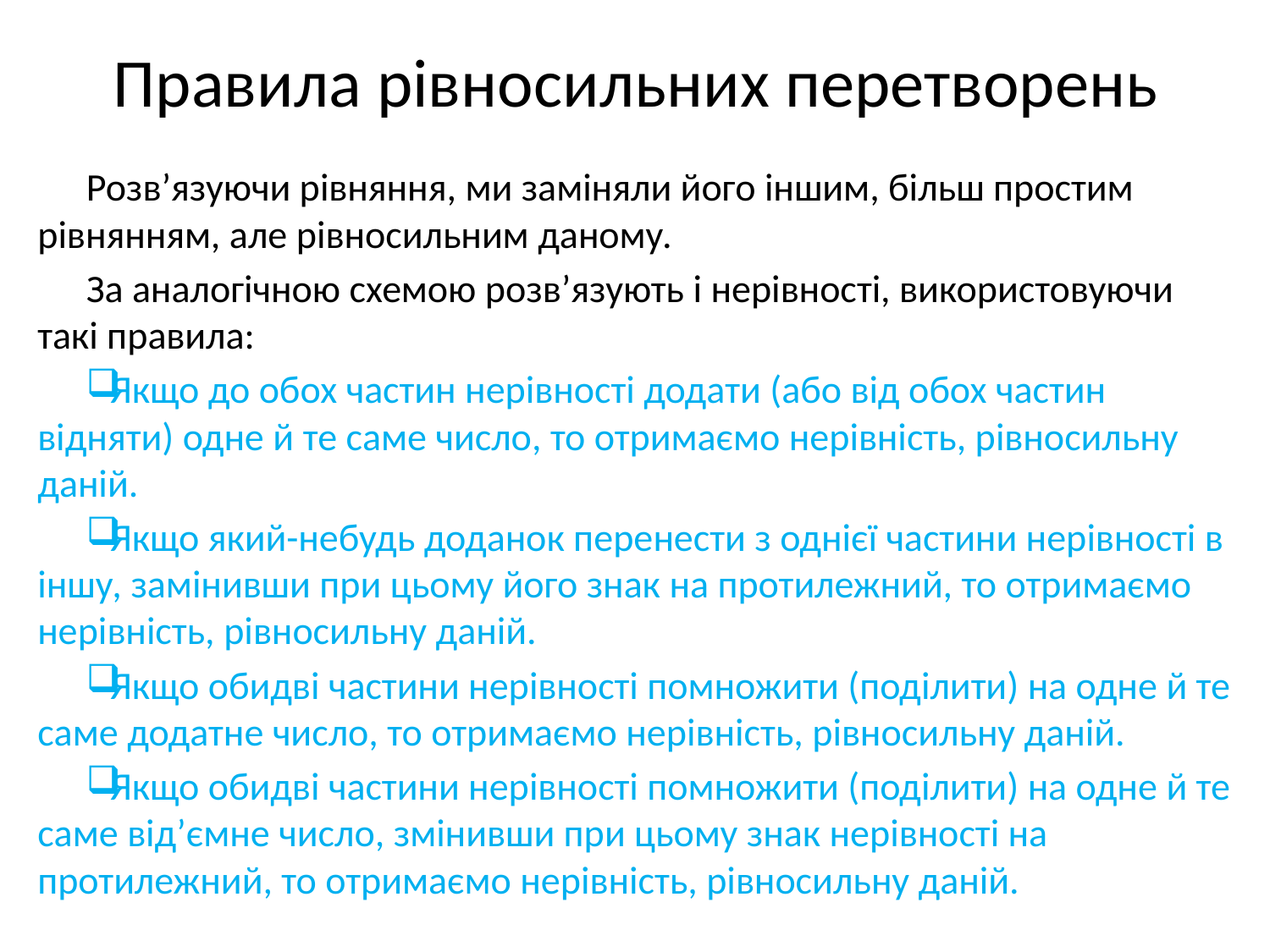

# Правила рівносильних перетворень
Розв’язуючи рівняння, ми заміняли його іншим, більш простим рівнянням, але рівносильним даному.
За аналогічною схемою розв’язують і нерівності, використовуючи такі правила:
Якщо до обох частин нерівності додати (або від обох частин відняти) одне й те саме число, то отримаємо нерівність, рівносильну даній.
Якщо який-небудь доданок перенести з однієї частини нерівності в іншу, замінивши при цьому його знак на протилежний, то отримаємо нерівність, рівносильну даній.
Якщо обидві частини нерівності помножити (поділити) на одне й те саме додатне число, то отримаємо нерівність, рівносильну даній.
Якщо обидві частини нерівності помножити (поділити) на одне й те саме від’ємне число, змінивши при цьому знак нерівності на протилежний, то отримаємо нерівність, рівносильну даній.